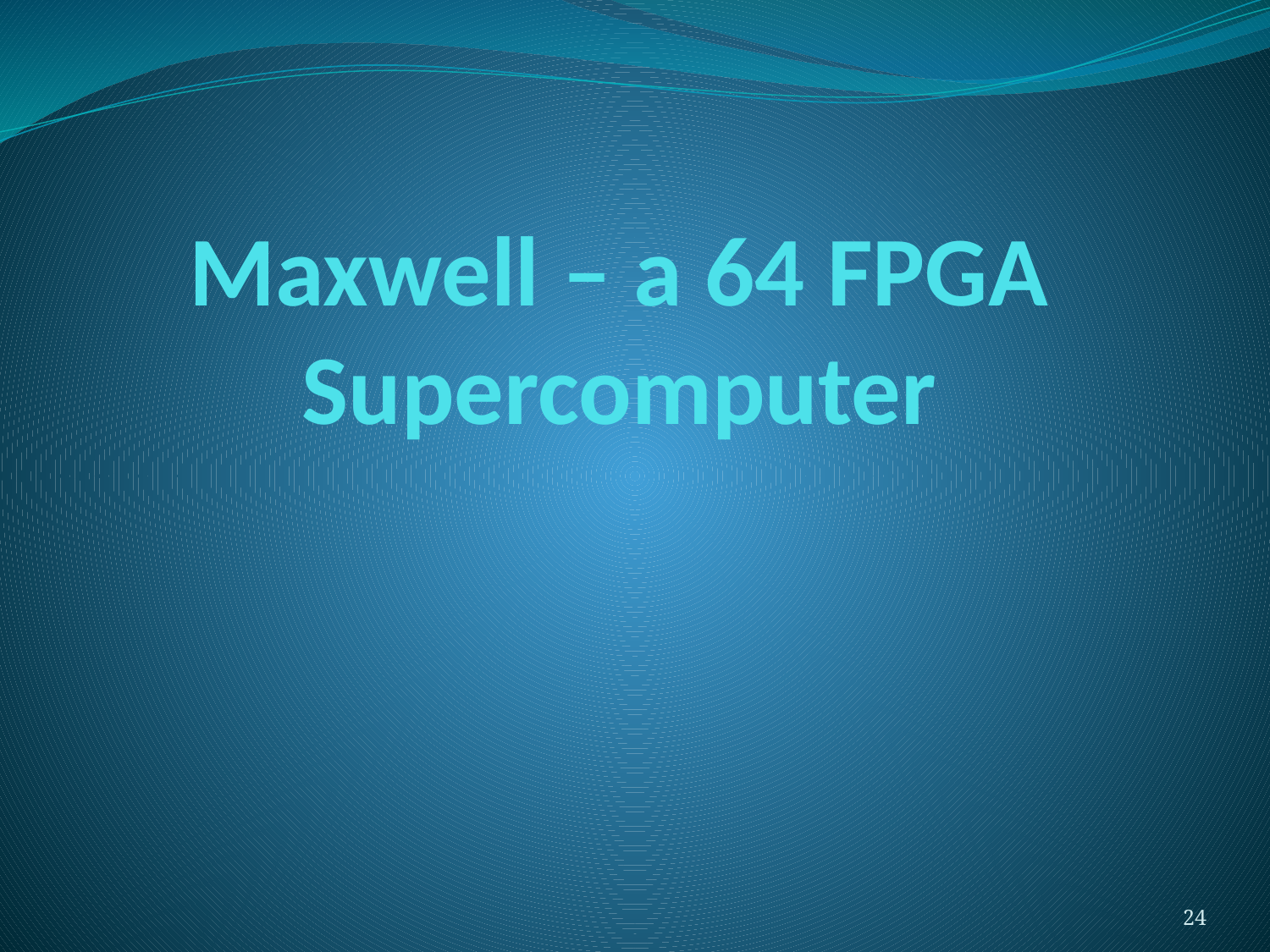

# Maxwell – a 64 FPGA Supercomputer

24